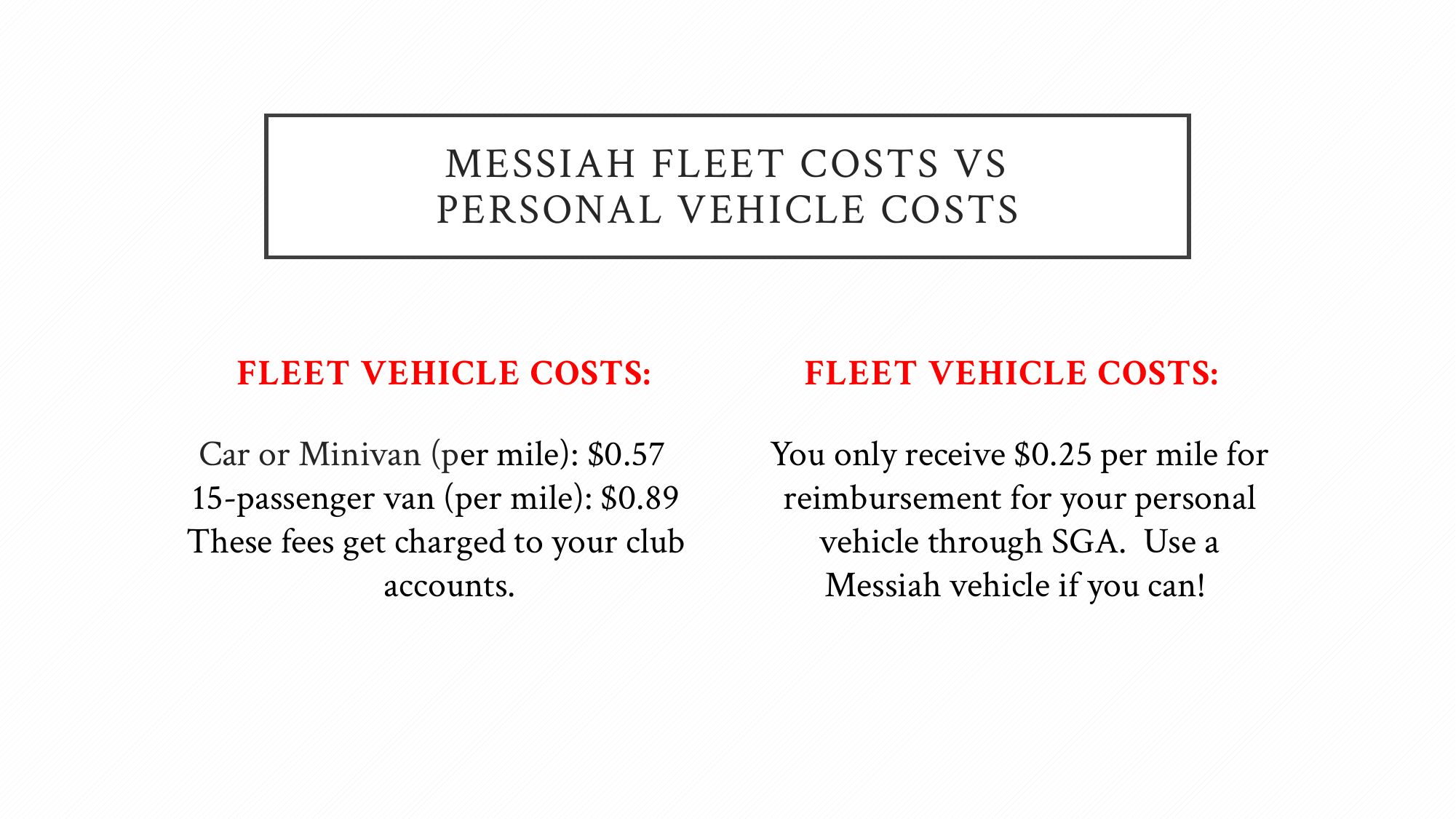

# Messiah Fleet Costs vs Personal Vehicle Costs
Fleet vehicle costs:
Fleet vehicle costs:
Car or Minivan (per mile): $0.57
15-passenger van (per mile): $0.89
These fees get charged to your club accounts.
You only receive $0.25 per mile for reimbursement for your personal vehicle through SGA.  Use a Messiah vehicle if you can!